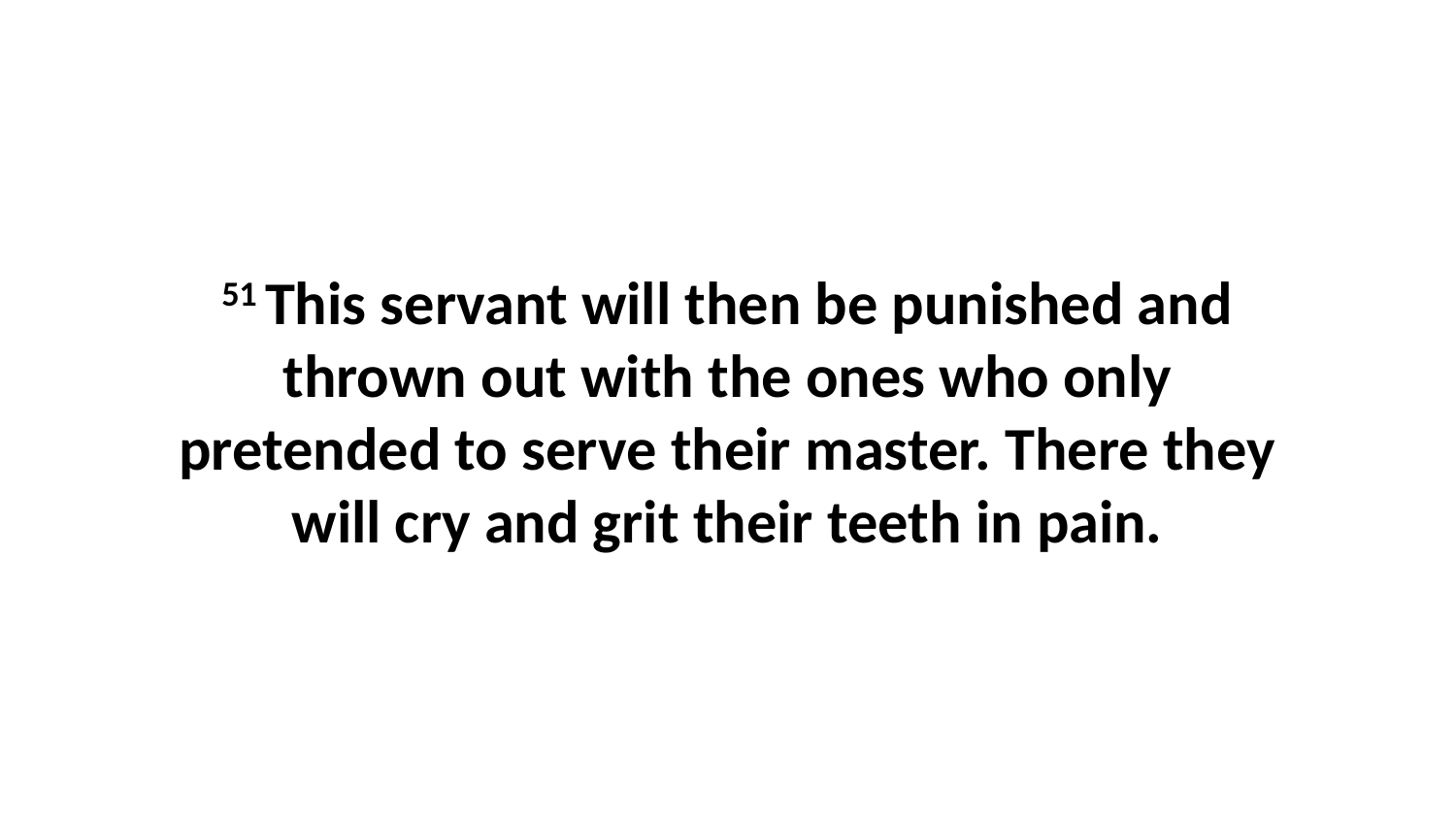

51 This servant will then be punished and thrown out with the ones who only pretended to serve their master. There they will cry and grit their teeth in pain.